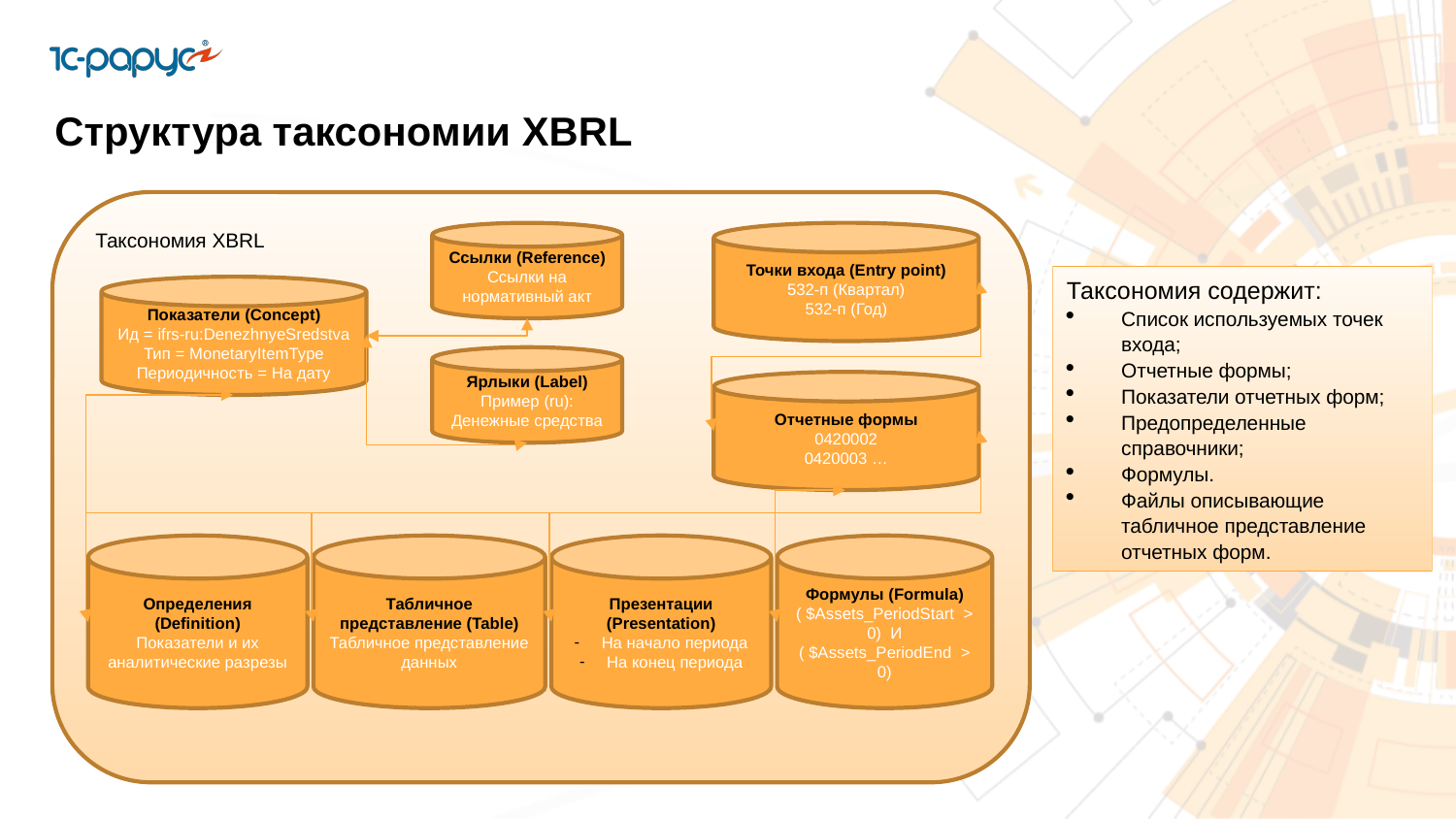

# Структура таксономии XBRL
Таксономия XBRL
Ссылки (Reference)
Ссылки на нормативный акт
Точки входа (Entry point)
532-п (Квартал)
532-п (Год)
Таксономия содержит:
Список используемых точек входа;
Отчетные формы;
Показатели отчетных форм;
Предопределенные справочники;
Формулы.
Файлы описывающие табличное представление отчетных форм.
Показатели (Concept)
Ид = ifrs-ru:DenezhnyeSredstva
Тип = MonetaryItemType
Периодичность = На дату
Ярлыки (Label)
Пример (ru): Денежные средства
Отчетные формы
0420002
0420003 …
Определения (Definition)
Показатели и их аналитические разрезы
Презентации (Presentation)
На начало периода
На конец периода
Формулы (Formula)
( $Assets_PeriodStart  > 0)  И ( $Assets_PeriodEnd  > 0)
Табличное представление (Table)
Табличное представление данных